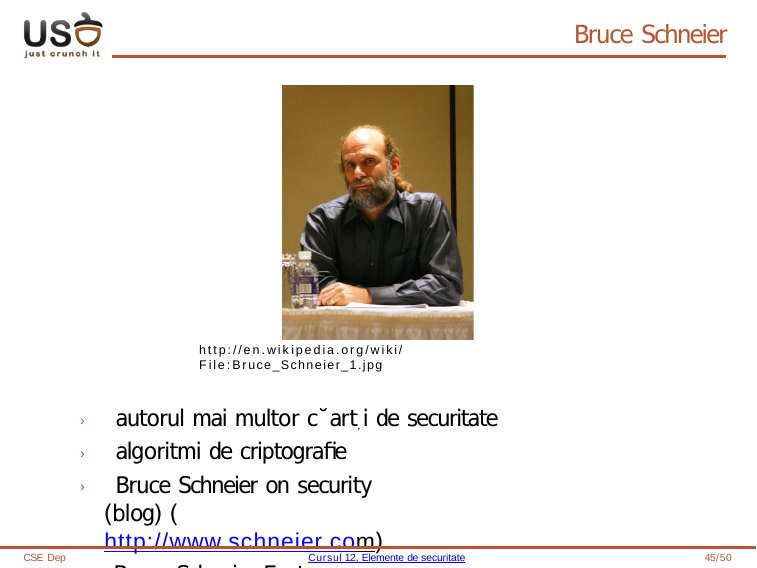

# Bruce Schneier

http://en.wikipedia.org/wiki/File:Bruce_Schneier_1.jpg

›  autorul mai multor c˘art, i de securitate
›  algoritmi de criptografie
›  Bruce Schneier on security (blog) (http://www.schneier.com)
›  Bruce Schneier Facts

CSE Dep
Cursul 12, Elemente de securitate
45/50